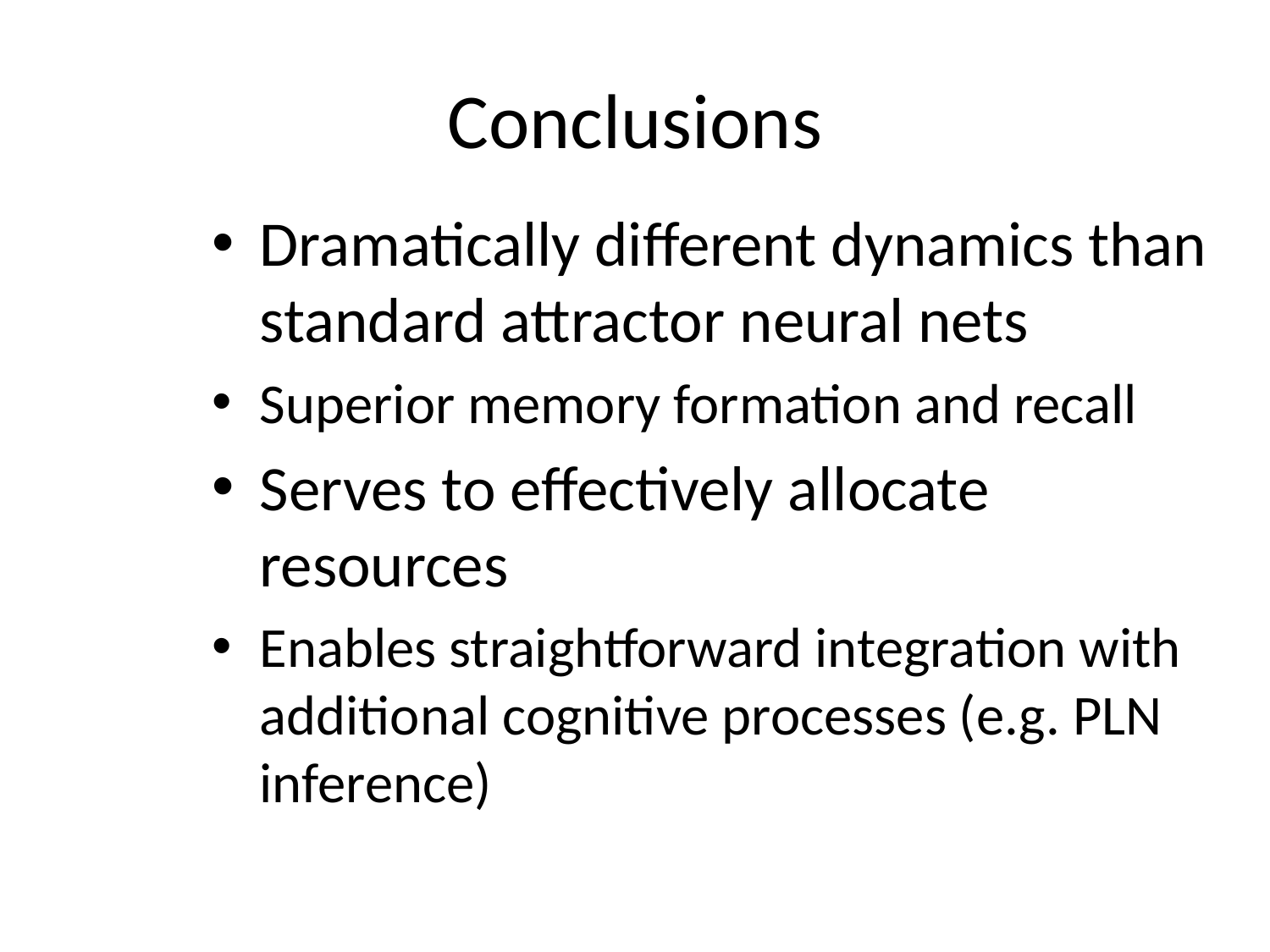

# Conclusions
Dramatically different dynamics than standard attractor neural nets
Superior memory formation and recall
Serves to effectively allocate resources
Enables straightforward integration with additional cognitive processes (e.g. PLN inference)